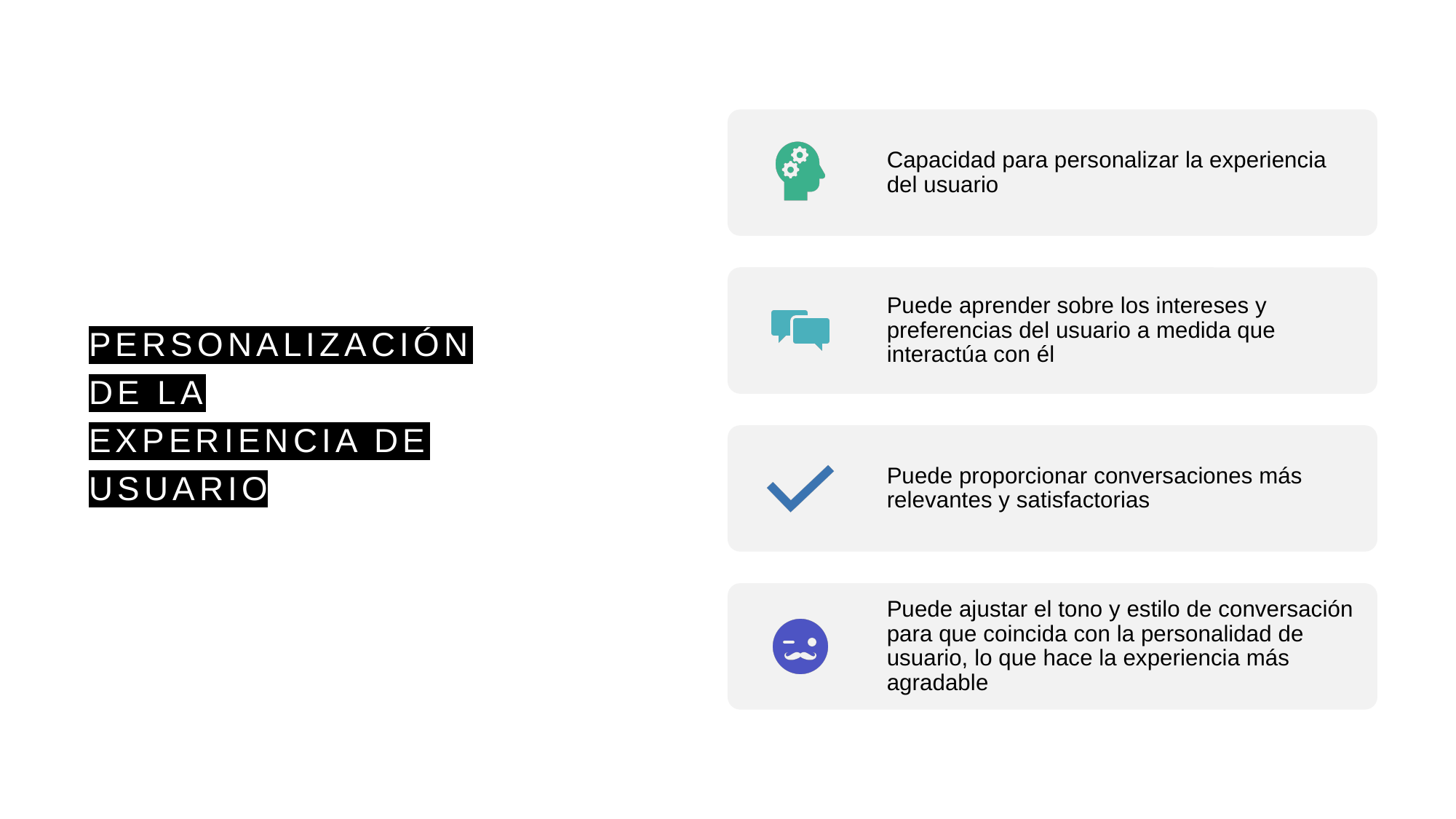

Capacidad para personalizar la experiencia del usuario
Puede aprender sobre los intereses y preferencias del usuario a medida que interactúa con él
Puede proporcionar conversaciones más relevantes y satisfactorias
Puede ajustar el tono y estilo de conversación para que coincida con la personalidad de usuario, lo que hace la experiencia más agradable
# Personalización de la experiencia de usuario